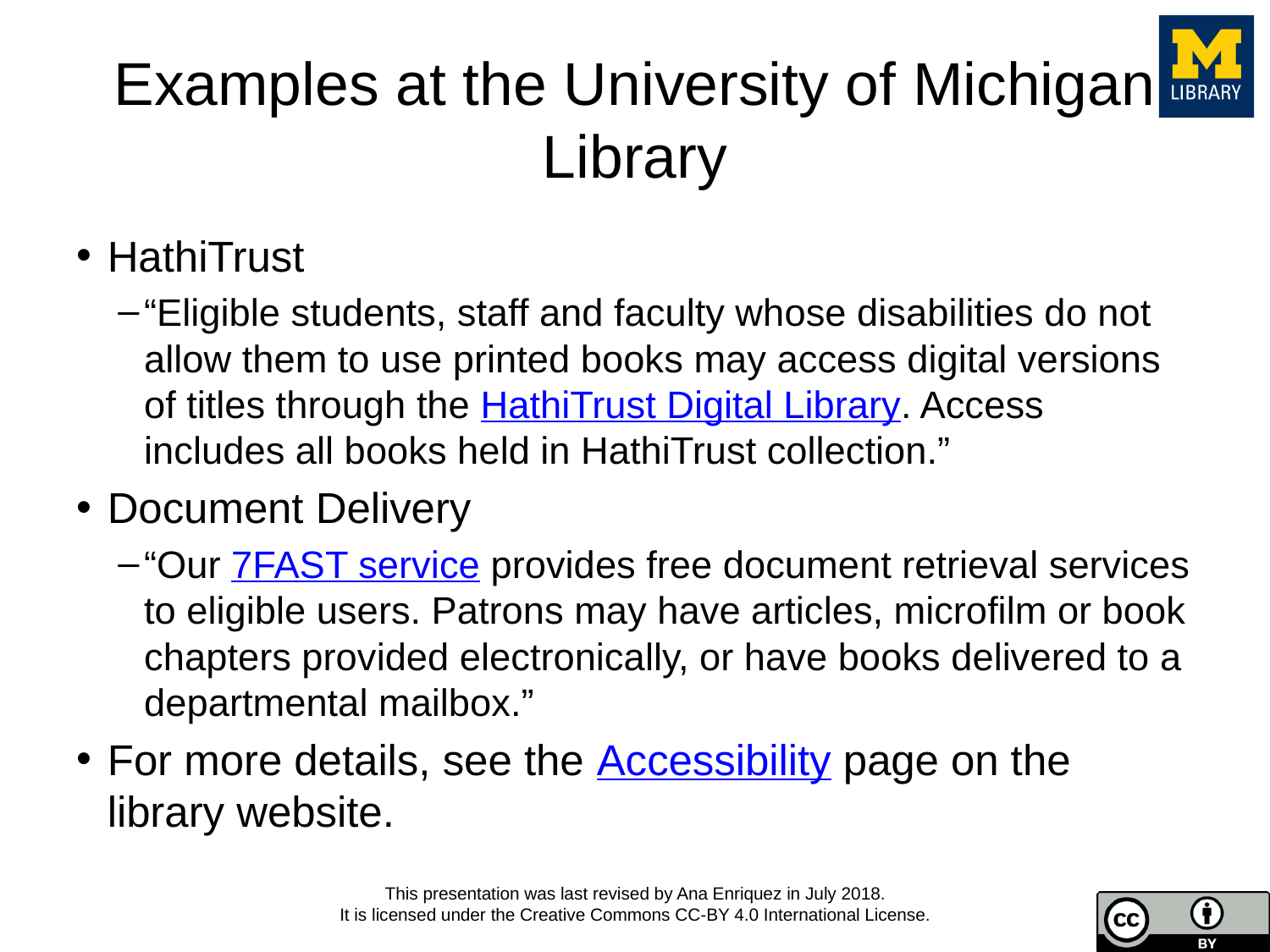

# Examples at the University of Michigan Library
HathiTrust
“Eligible students, staff and faculty whose disabilities do not allow them to use printed books may access digital versions of titles through the HathiTrust Digital Library. Access includes all books held in HathiTrust collection.”
Document Delivery
“Our 7FAST service provides free document retrieval services to eligible users. Patrons may have articles, microfilm or book chapters provided electronically, or have books delivered to a departmental mailbox.”
For more details, see the Accessibility page on the library website.
This presentation was last revised by Ana Enriquez in July 2018.
It is licensed under the Creative Commons CC-BY 4.0 International License.